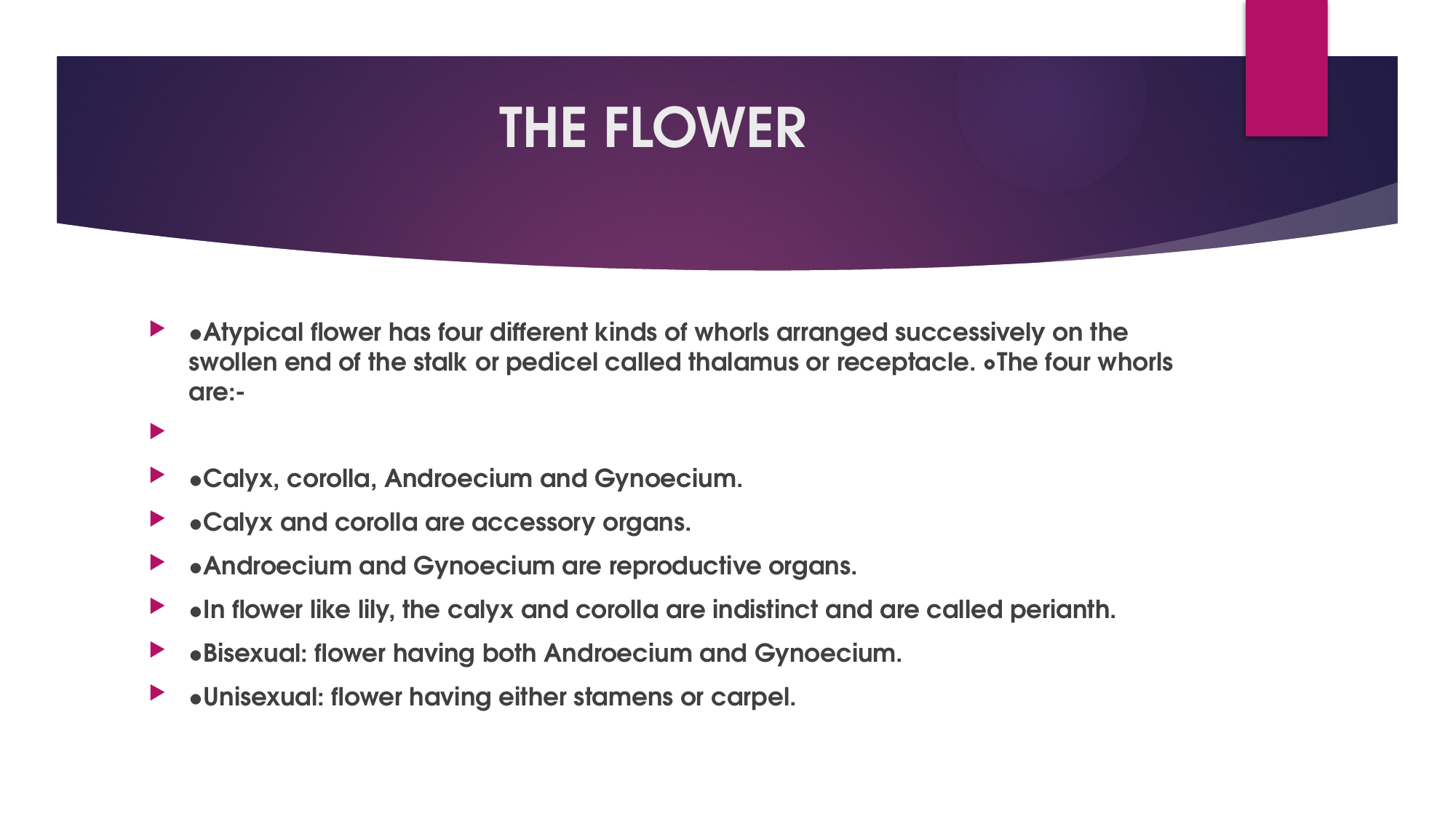

# THE FLOWER
•Atypical flower has four different kinds of whorls arranged successively on the swollen end of the stalk or pedicel called thalamus or receptacle. ◦The four whorls are:-

•Calyx, corolla, Androecium and Gynoecium.
•Calyx and corolla are accessory organs.
•Androecium and Gynoecium are reproductive organs.
•In flower like lily, the calyx and corolla are indistinct and are called perianth.
•Bisexual: flower having both Androecium and Gynoecium.
•Unisexual: flower having either stamens or carpel.